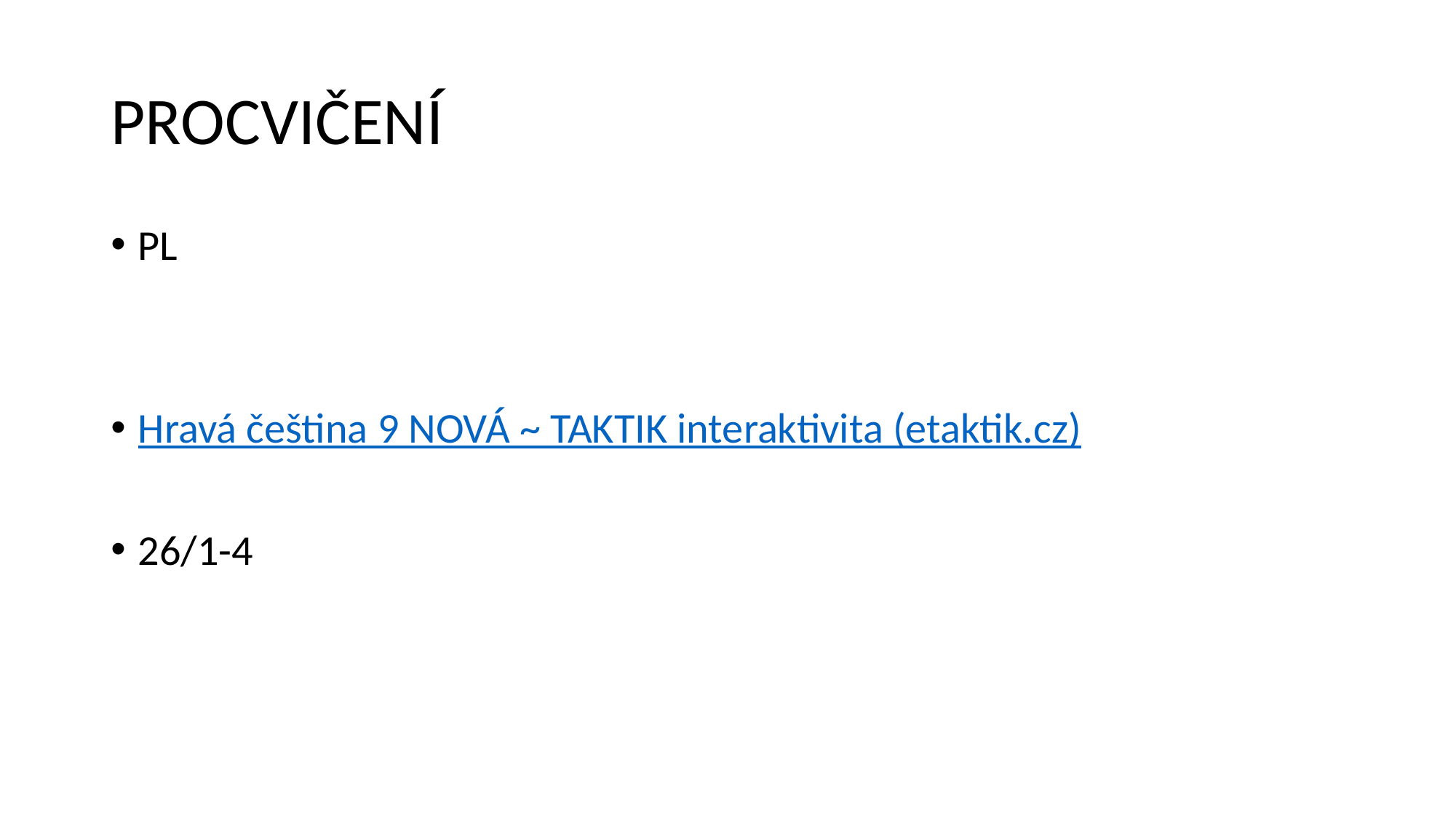

# PROCVIČENÍ
PL

Hravá čeština 9 NOVÁ ~ TAKTIK interaktivita (etaktik.cz)

26/1-4